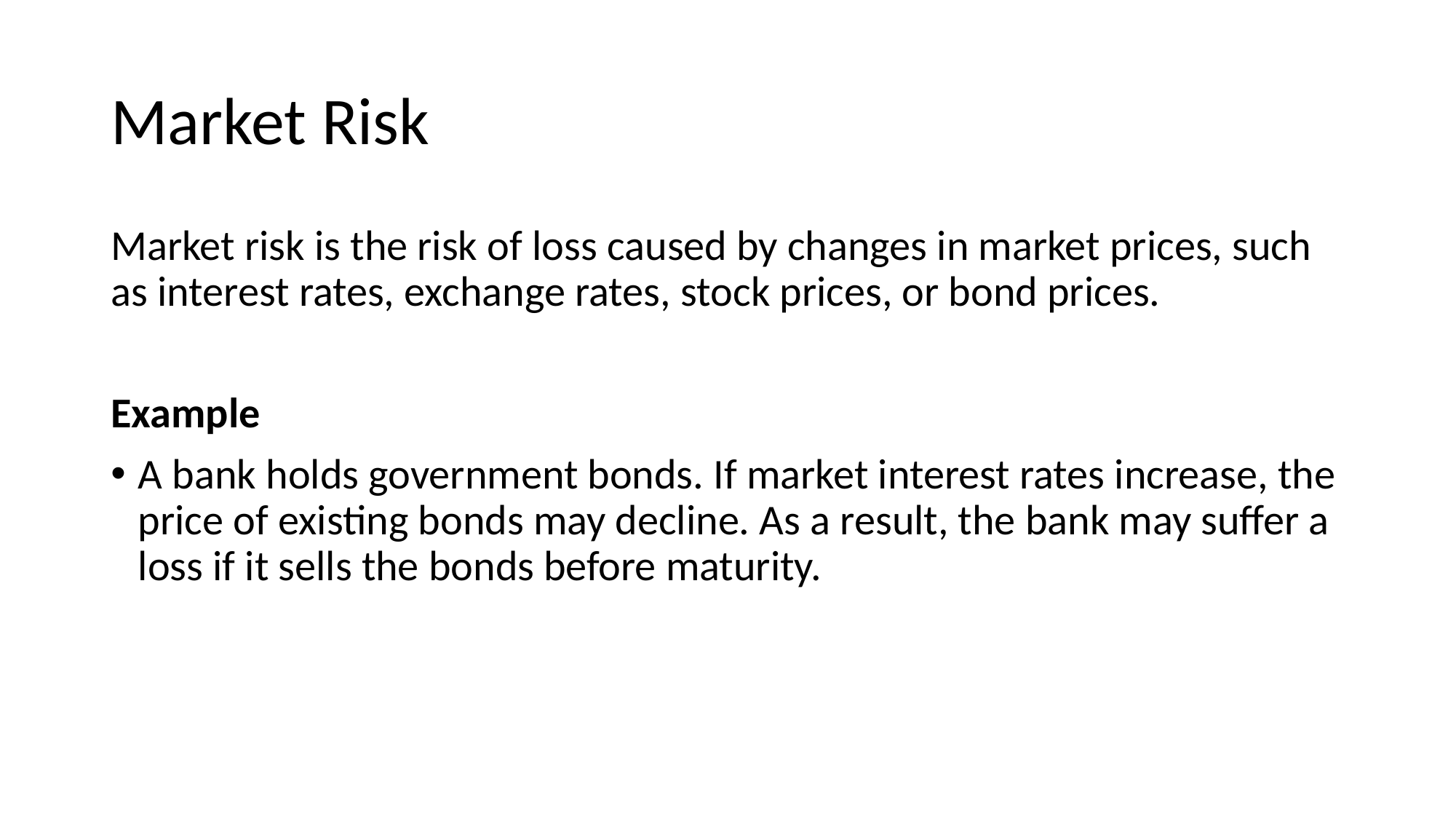

# Market Risk
Market risk is the risk of loss caused by changes in market prices, such as interest rates, exchange rates, stock prices, or bond prices.

Example
A bank holds government bonds. If market interest rates increase, the price of existing bonds may decline. As a result, the bank may suffer a loss if it sells the bonds before maturity.